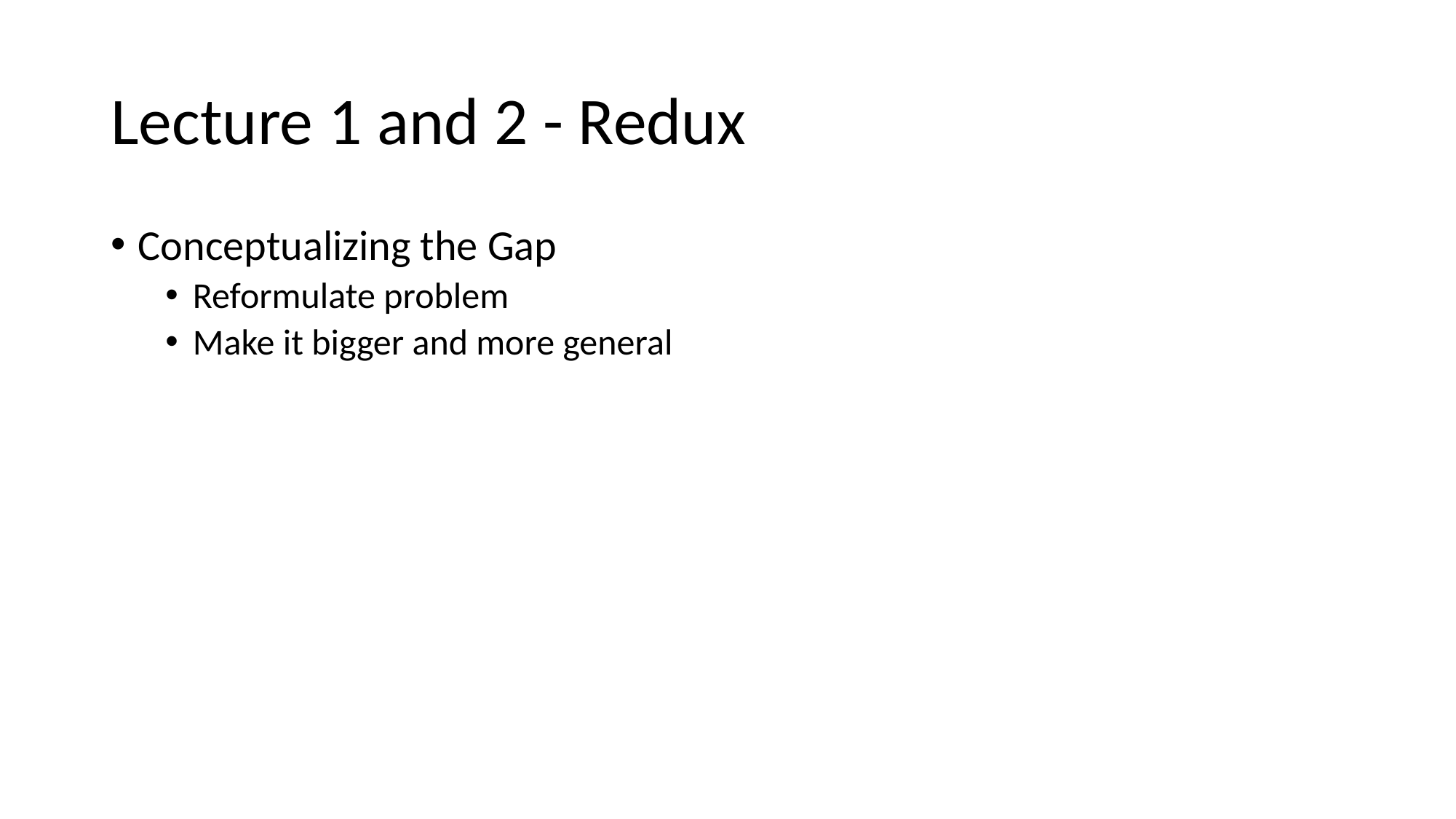

# Lecture 1 and 2 - Redux
Conceptualizing the Gap
Reformulate problem
Make it bigger and more general